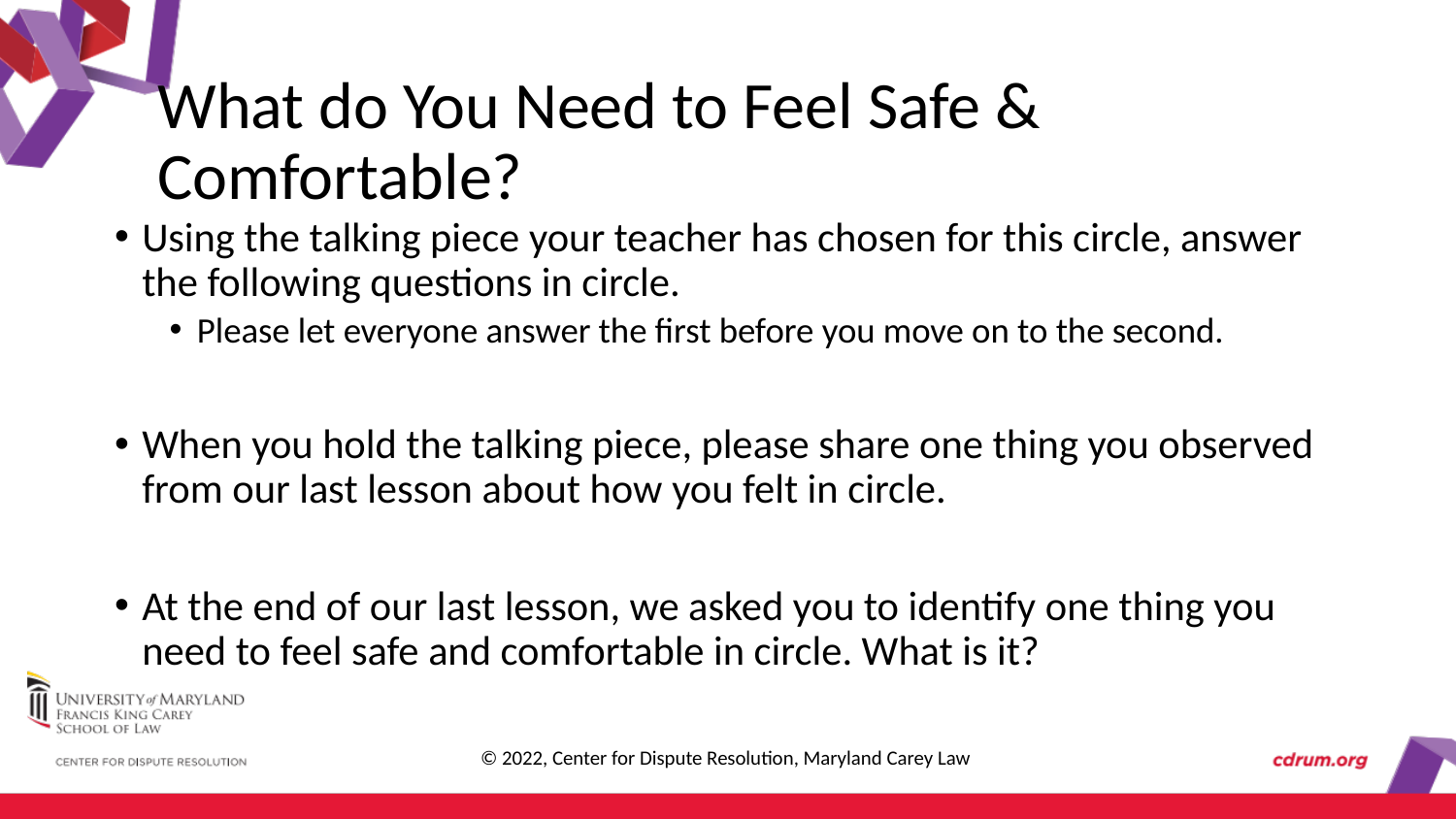

# What do You Need to Feel Safe & Comfortable?
Using the talking piece your teacher has chosen for this circle, answer the following questions in circle.
Please let everyone answer the first before you move on to the second.

When you hold the talking piece, please share one thing you observed from our last lesson about how you felt in circle.

At the end of our last lesson, we asked you to identify one thing you need to feel safe and comfortable in circle. What is it?

© 2022, Center for Dispute Resolution, Maryland Carey Law